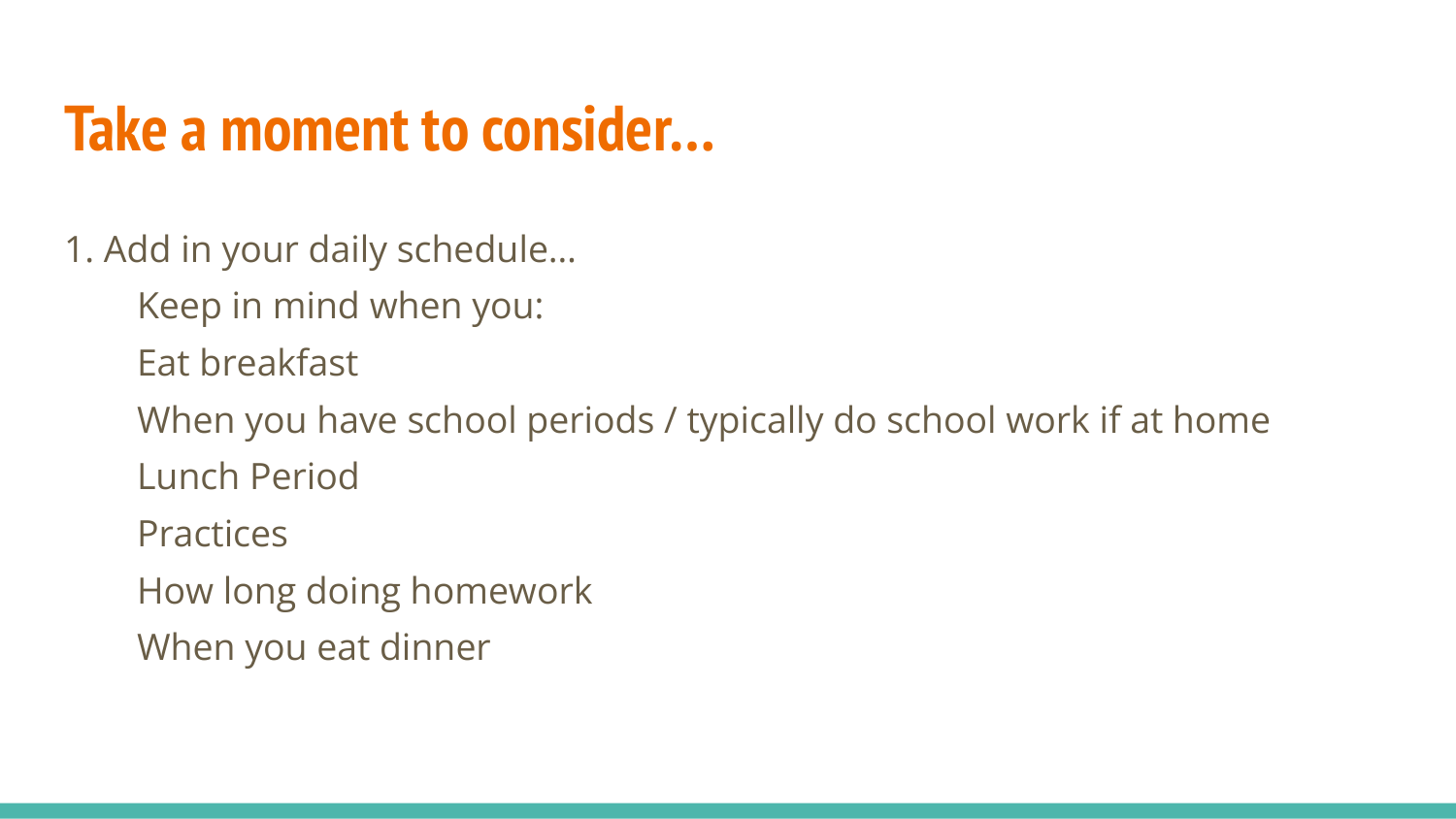

# Take a moment to consider…
1. Add in your daily schedule…
Keep in mind when you:
Eat breakfast
When you have school periods / typically do school work if at home
Lunch Period
Practices
How long doing homework
When you eat dinner